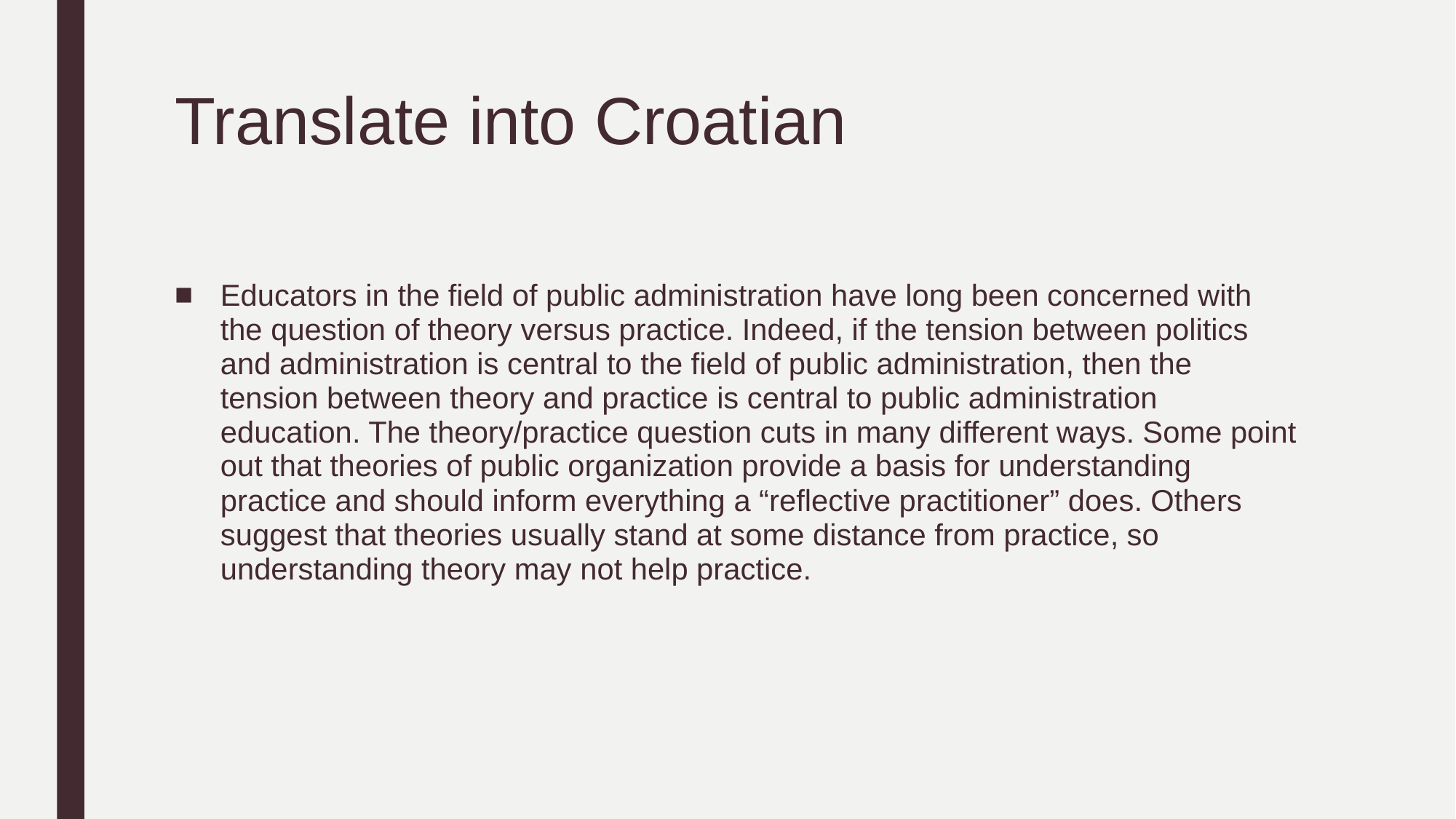

# Translate into Croatian
Educators in the field of public administration have long been concerned with the question of theory versus practice. Indeed, if the tension between politics and administration is central to the field of public administration, then the tension between theory and practice is central to public administration education. The theory/practice question cuts in many different ways. Some point out that theories of public organization provide a basis for understanding practice and should inform everything a “reflective practitioner” does. Others suggest that theories usually stand at some distance from practice, so understanding theory may not help practice.